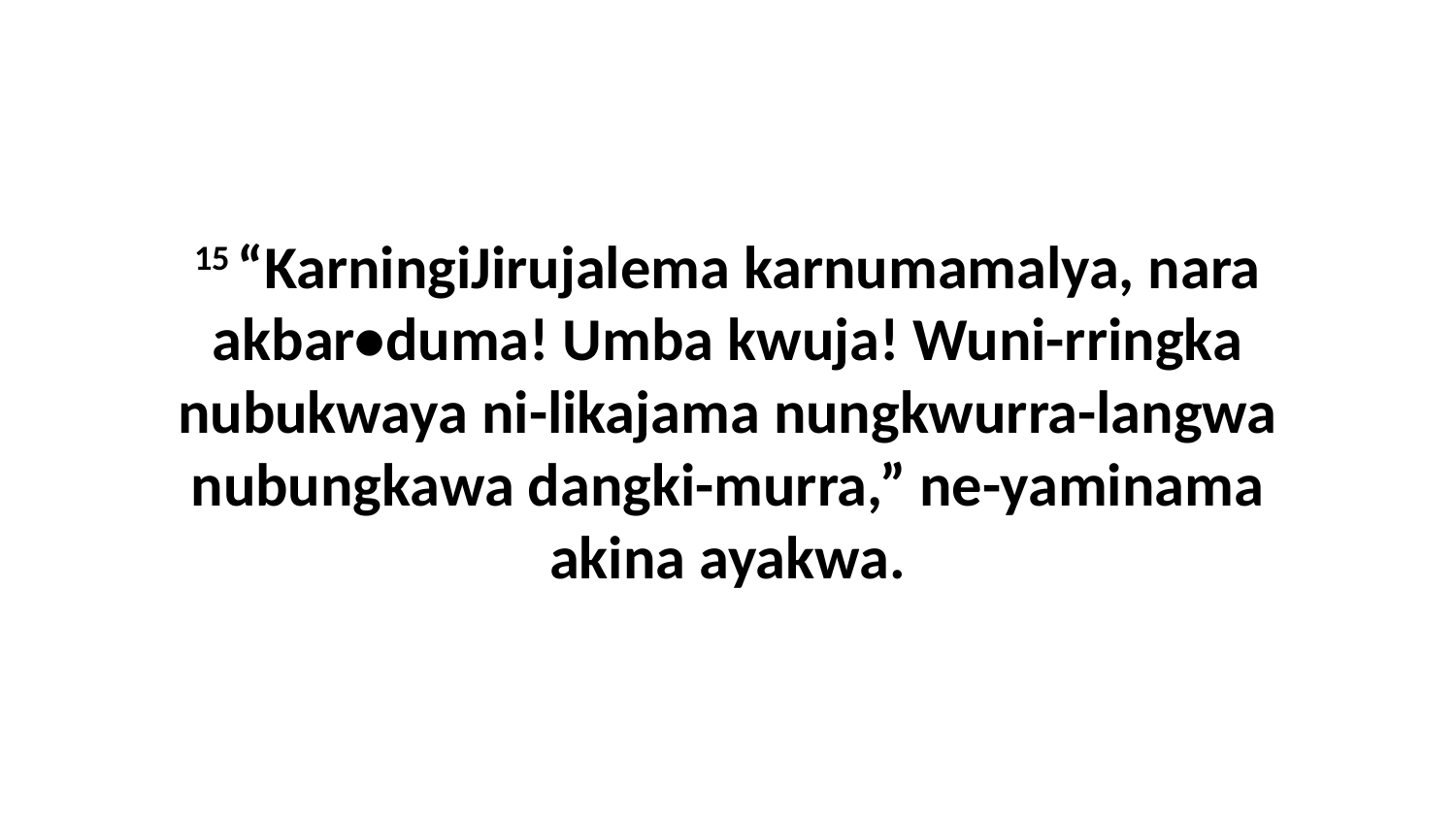

15 “KarningiJirujalema karnumamalya, nara akbar•duma! Umba kwuja! Wuni-rringka nubukwaya ni-likajama nungkwurra-langwa nubungkawa dangki-murra,” ne-yaminama akina ayakwa.